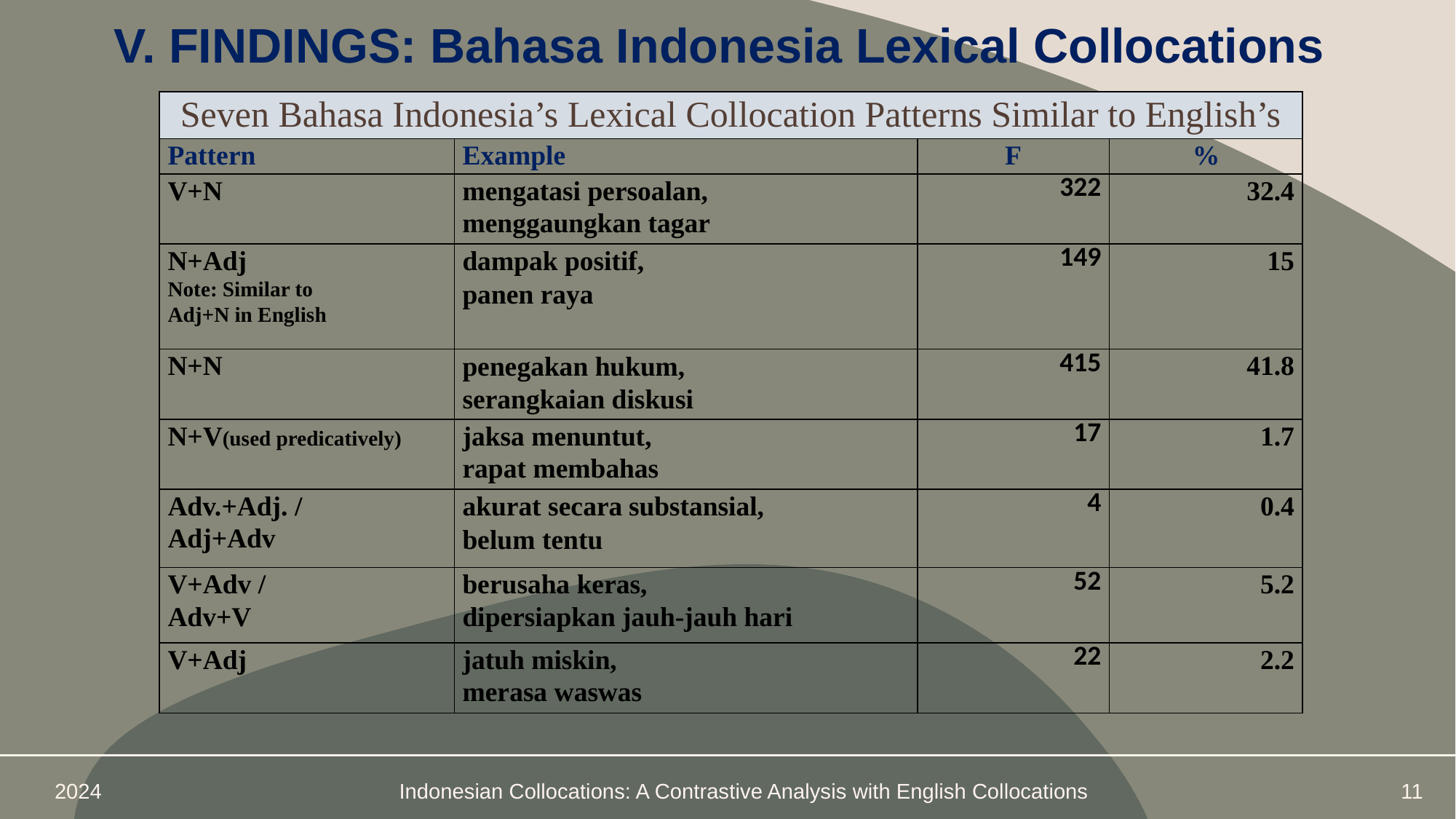

# V. FINDINGS: Bahasa Indonesia Lexical Collocations
| Seven Bahasa Indonesia’s Lexical Collocation Patterns Similar to English’s |  |  |  |
| --- | --- | --- | --- |
| Pattern | Example | F | % |
| V+N | mengatasi persoalan, menggaungkan tagar | 322 | 32.4 |
| N+Adj Note: Similar to Adj+N in English | dampak positif, panen raya | 149 | 15 |
| N+N | penegakan hukum, serangkaian diskusi | 415 | 41.8 |
| N+V(used predicatively) | jaksa menuntut, rapat membahas | 17 | 1.7 |
| Adv.+Adj. / Adj+Adv | akurat secara substansial, belum tentu | 4 | 0.4 |
| V+Adv / Adv+V | berusaha keras, dipersiapkan jauh-jauh hari | 52 | 5.2 |
| V+Adj | jatuh miskin, merasa waswas | 22 | 2.2 |

2024
Indonesian Collocations: A Contrastive Analysis with English Collocations
11